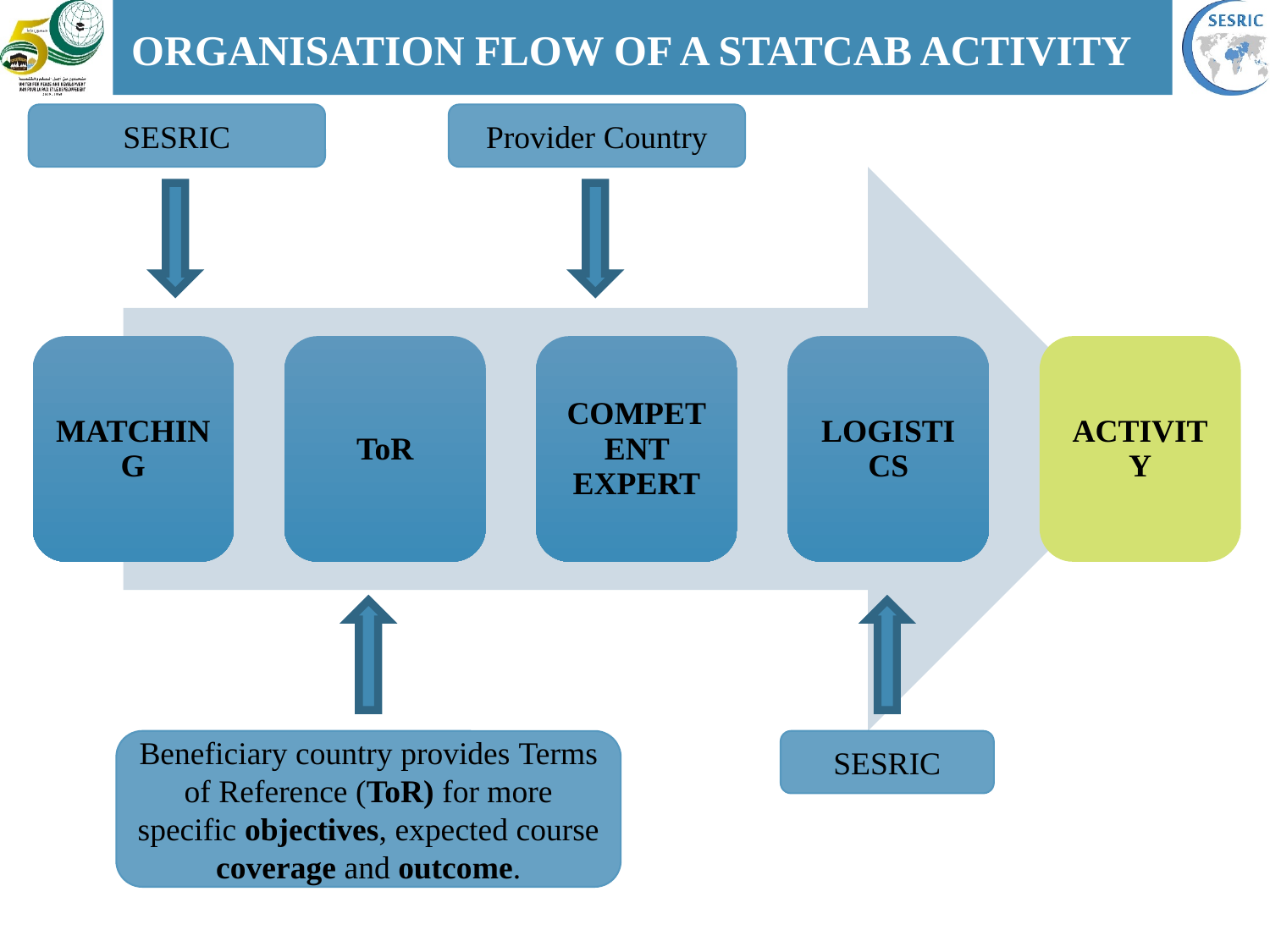

ORGANISATION FLOW OF A STATCAB ACTIVITY
SESRIC
Provider Country
MATCHING
ToR
COMPETENT EXPERT
LOGISTICS
ACTIVITY

Beneficiary country provides Terms of Reference (ToR) for more specific objectives, expected course coverage and outcome.
SESRIC